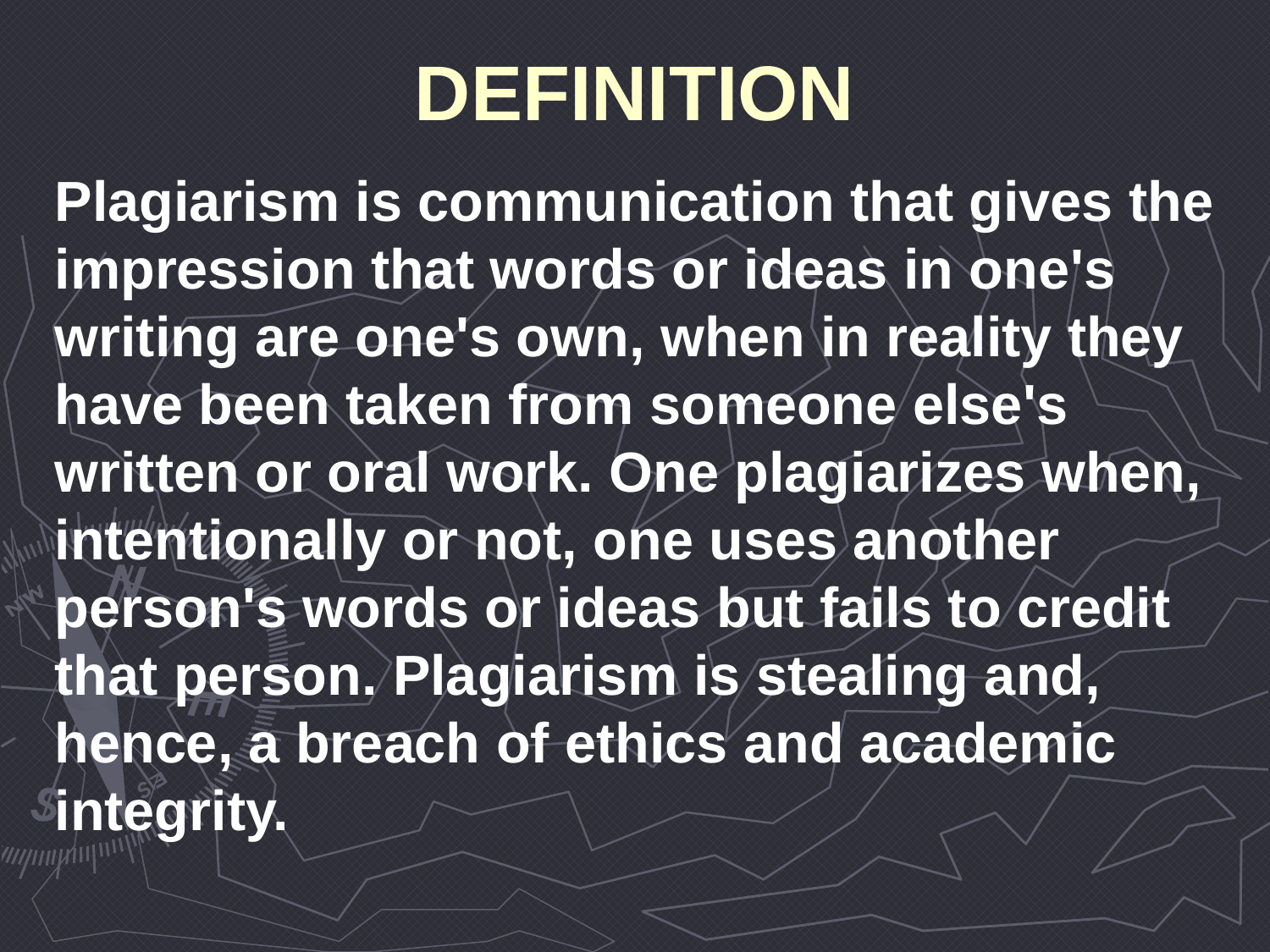

# DEFINITION
Plagiarism is communication that gives the impression that words or ideas in one's writing are one's own, when in reality they have been taken from someone else's written or oral work. One plagiarizes when, intentionally or not, one uses another person's words or ideas but fails to credit that person. Plagiarism is stealing and, hence, a breach of ethics and academic integrity.